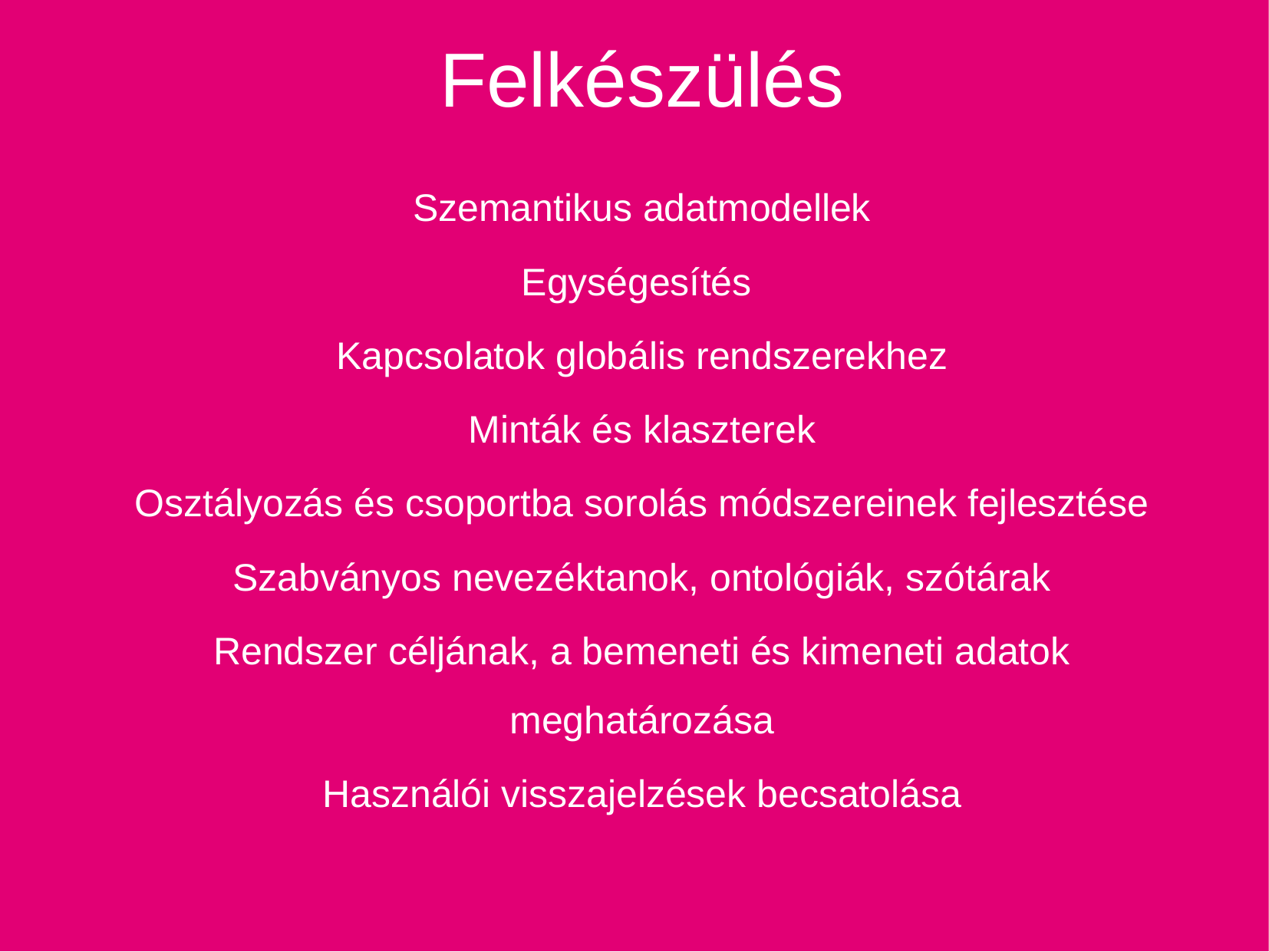

# Felkészülés
Szemantikus adatmodellek
Egységesítés
Kapcsolatok globális rendszerekhez
Minták és klaszterek
Osztályozás és csoportba sorolás módszereinek fejlesztése
Szabványos nevezéktanok, ontológiák, szótárak
Rendszer céljának, a bemeneti és kimeneti adatok meghatározása
Használói visszajelzések becsatolása

32